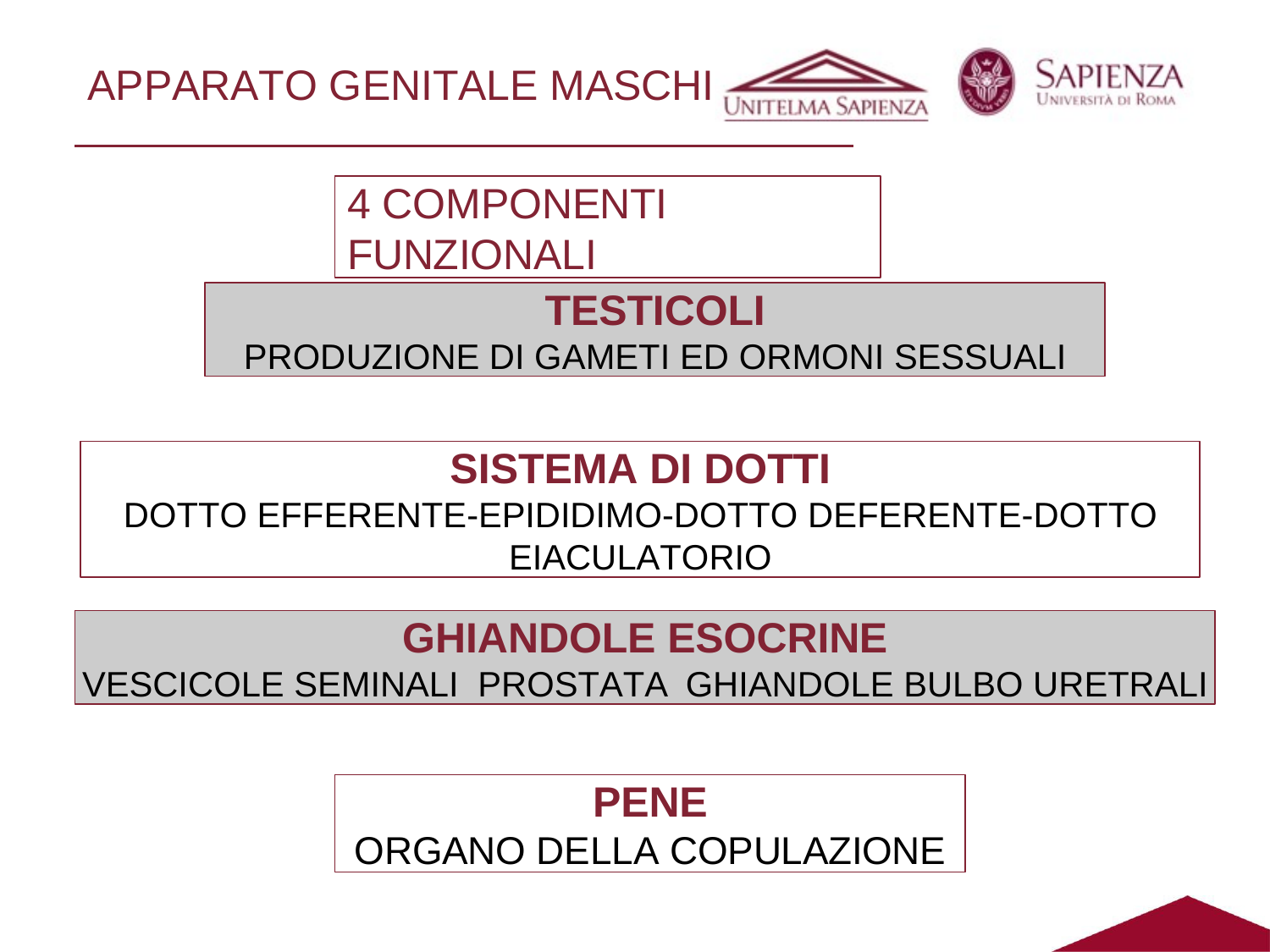

# APPARATO GENITALE MASCHILE

4 COMPONENTI FUNZIONALI
TESTICOLI
PRODUZIONE DI GAMETI ED ORMONI SESSUALI
SISTEMA DI DOTTI
DOTTO EFFERENTE-EPIDIDIMO-DOTTO DEFERENTE-DOTTO EIACULATORIO
GHIANDOLE ESOCRINE
VESCICOLE SEMINALI  PROSTATA  GHIANDOLE BULBO URETRALI
PENE
ORGANO DELLA COPULAZIONE